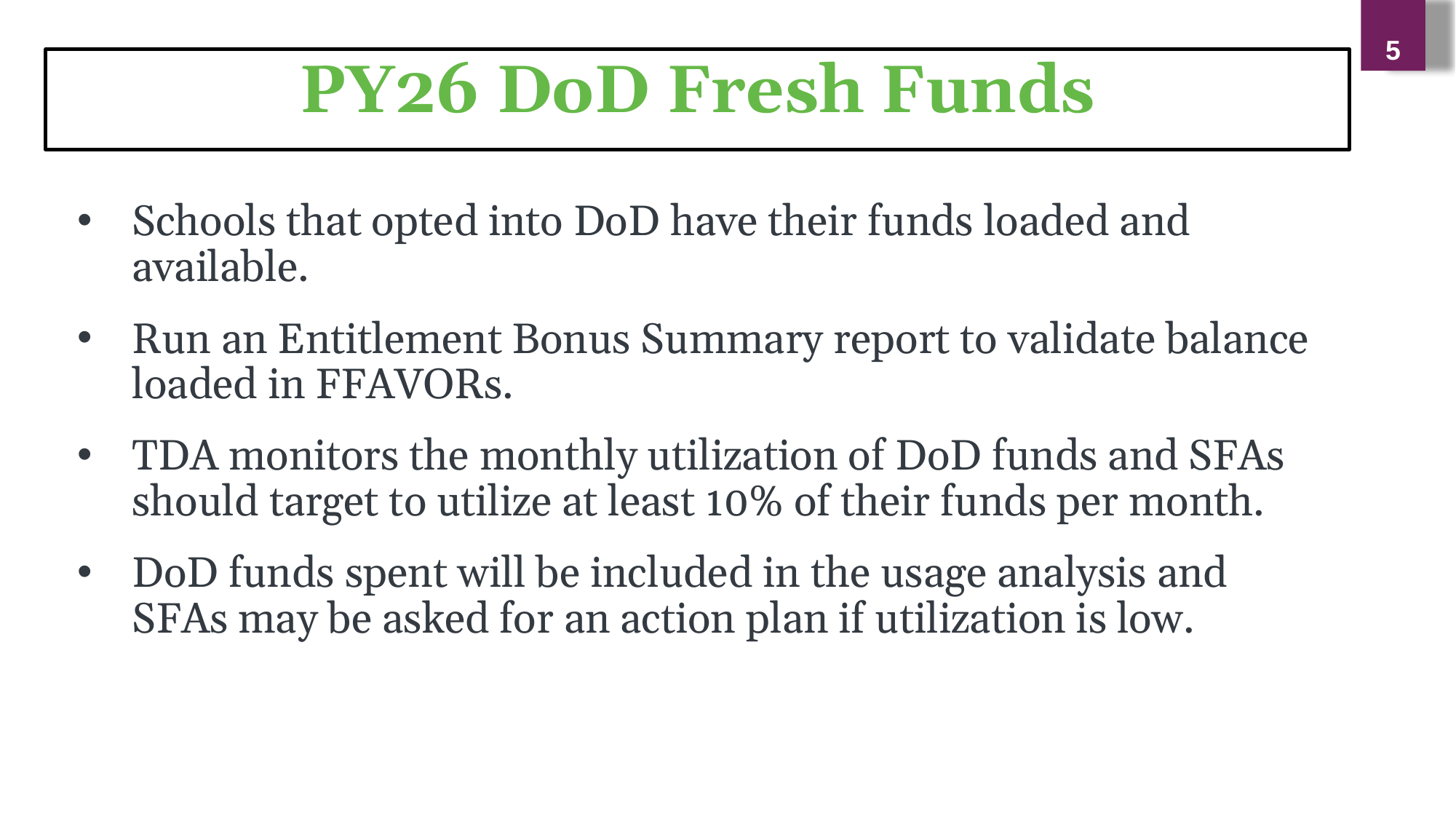

5
PY26 DoD Fresh Funds

Schools that opted into DoD have their funds loaded and available.
Run an Entitlement Bonus Summary report to validate balance loaded in FFAVORs.
TDA monitors the monthly utilization of DoD funds and SFAs should target to utilize at least 10% of their funds per month.
DoD funds spent will be included in the usage analysis and SFAs may be asked for an action plan if utilization is low.